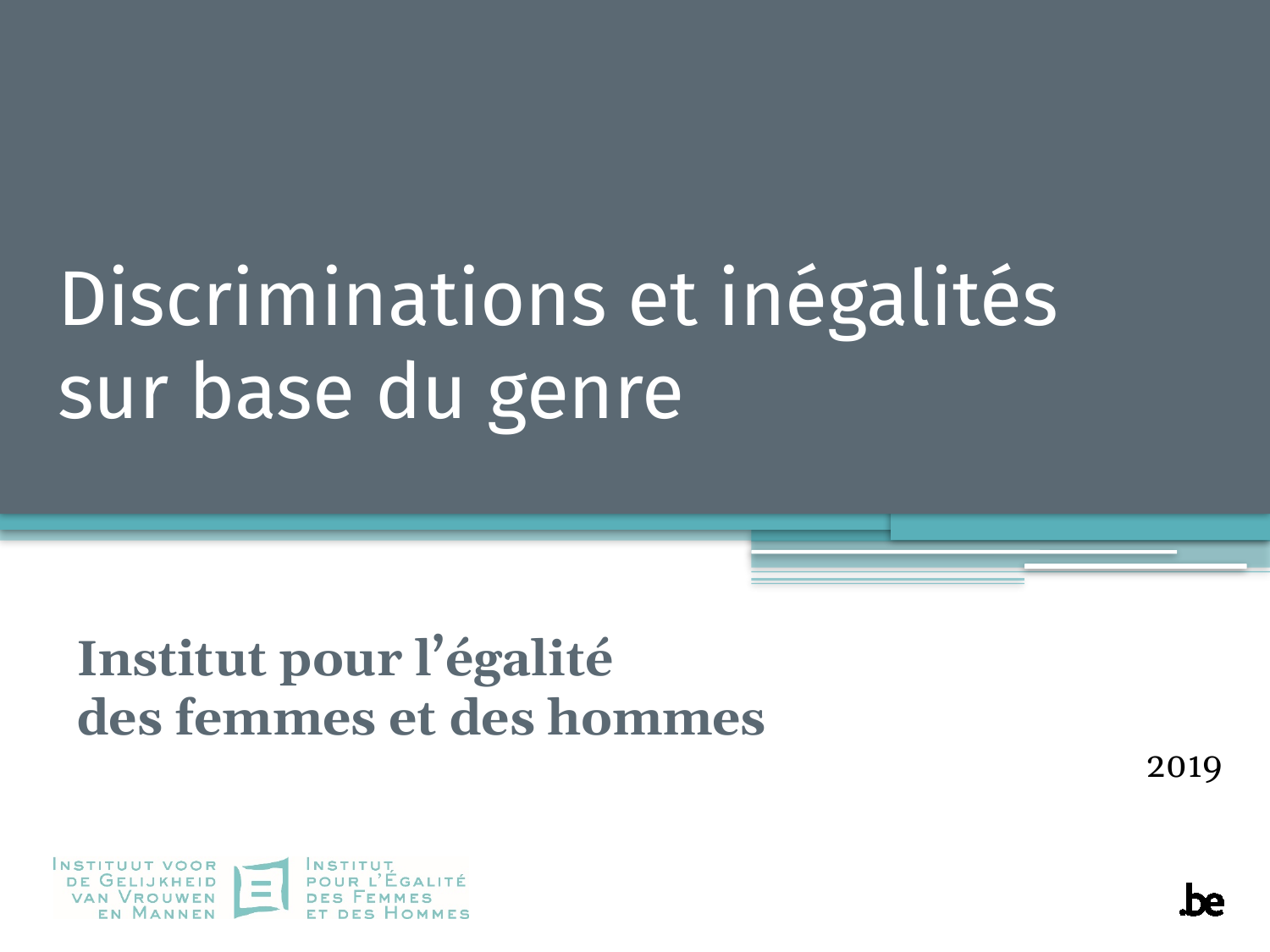

# Discriminations et inégalités sur base du genre

Institut pour l’égalité
des femmes et des hommes
2019